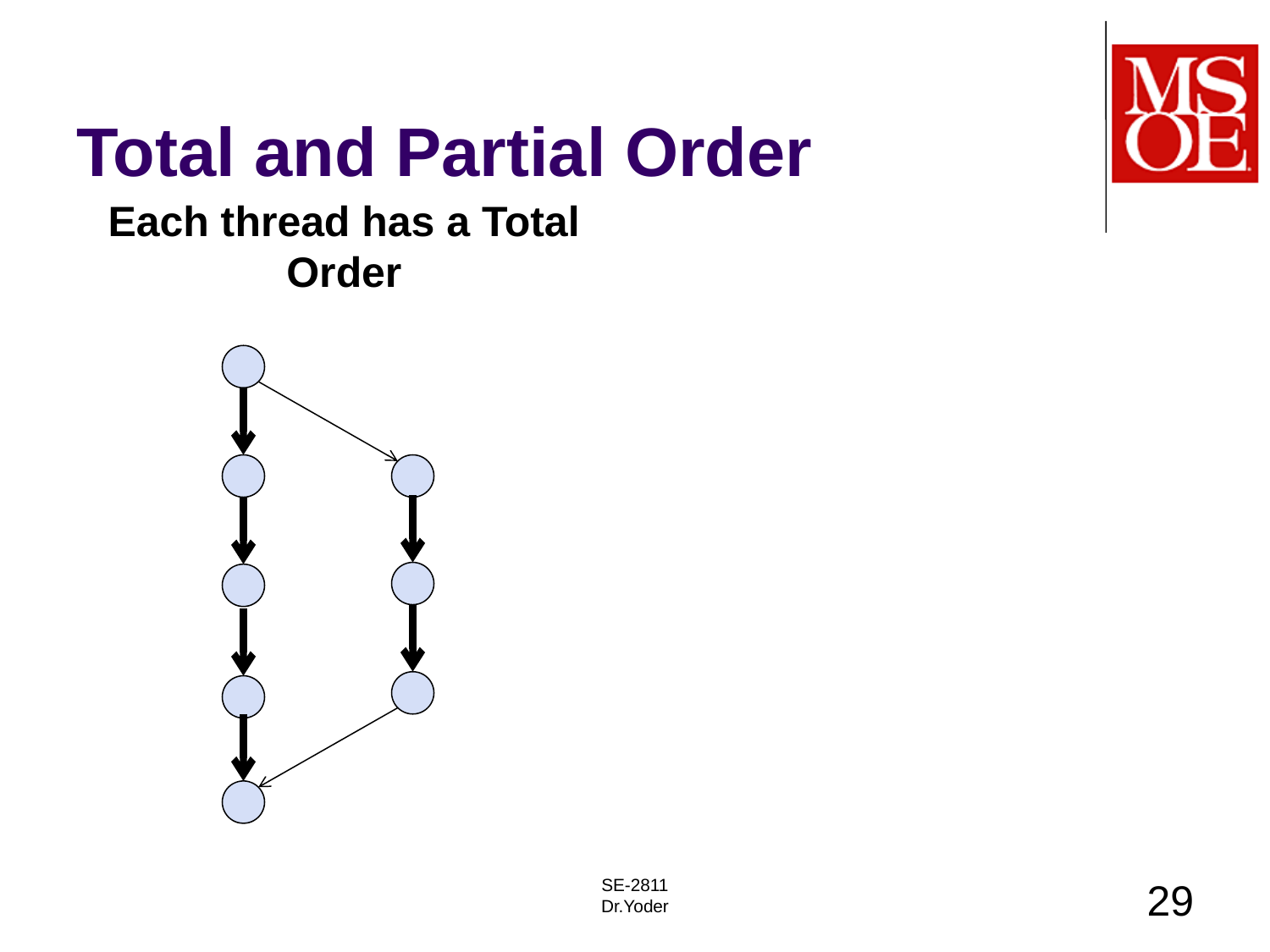

# Total and Partial Order
Each thread has a Total Order

SE-2811
Dr.Yoder
29